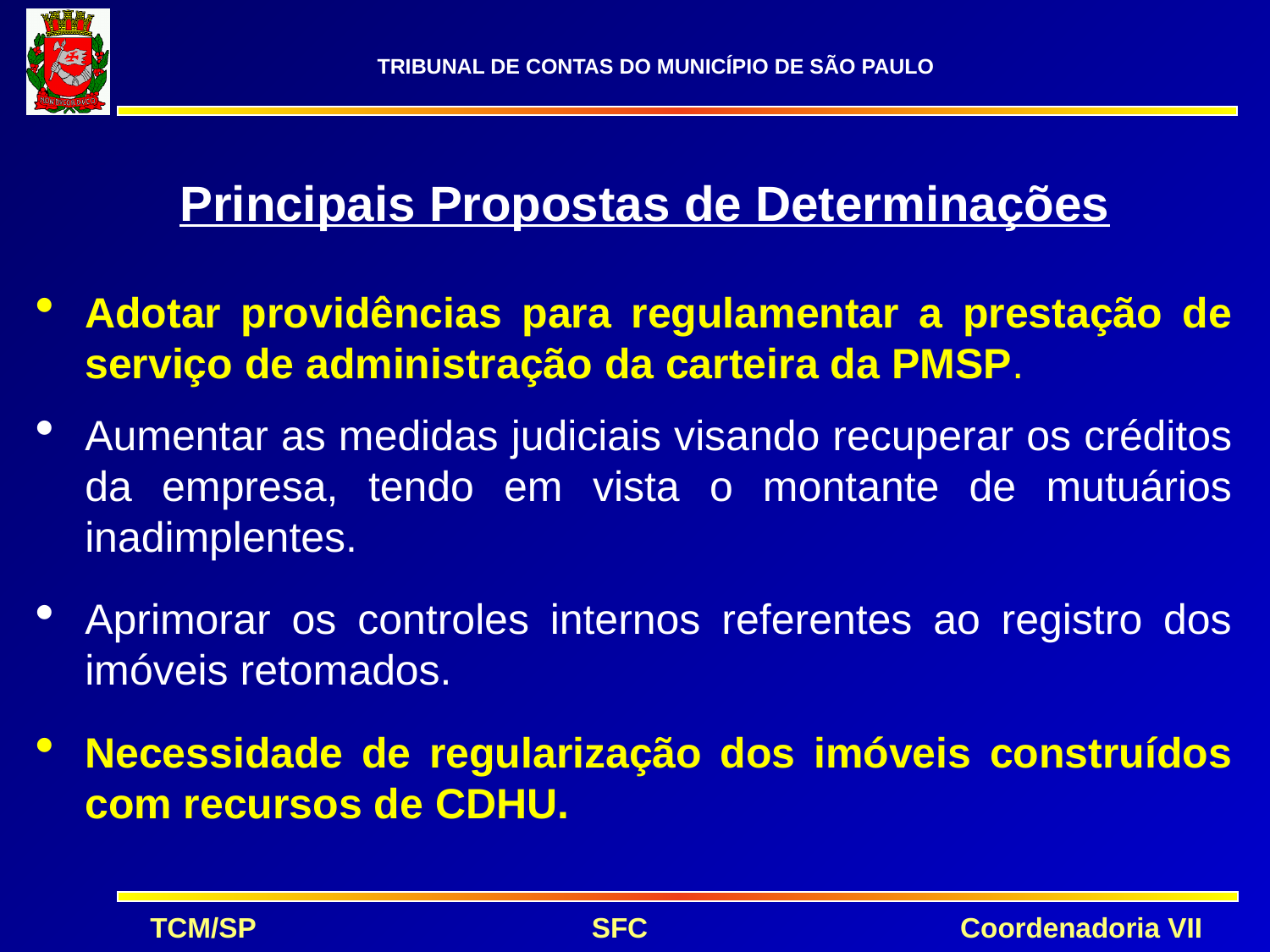

Principais Propostas de Determinações

Adotar providências para regulamentar a prestação de serviço de administração da carteira da PMSP.
Aumentar as medidas judiciais visando recuperar os créditos da empresa, tendo em vista o montante de mutuários inadimplentes.
Aprimorar os controles internos referentes ao registro dos imóveis retomados.
Necessidade de regularização dos imóveis construídos com recursos de CDHU.